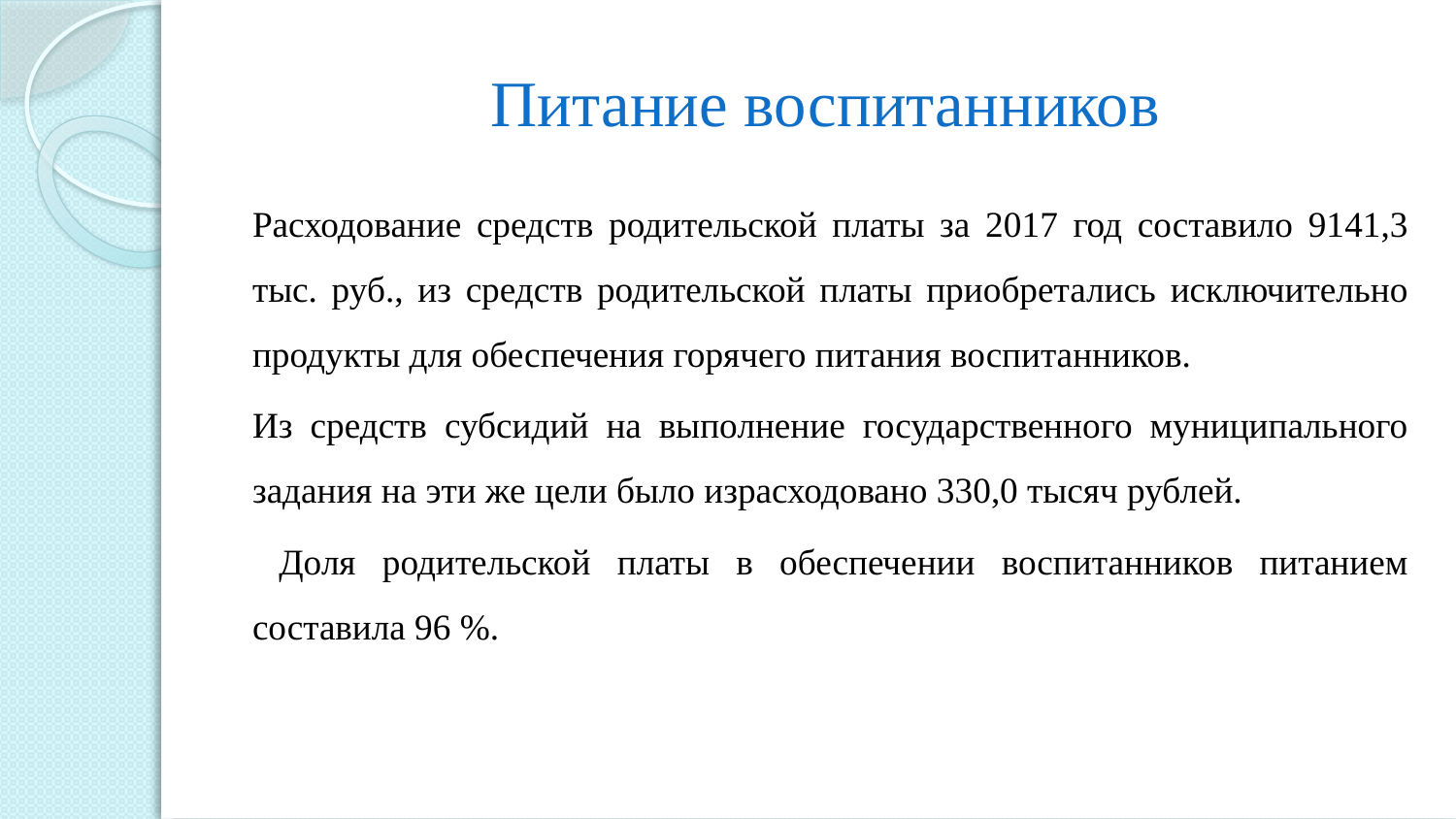

# Питание воспитанников
	Расходование средств родительской платы за 2017 год составило 9141,3 тыс. руб., из средств родительской платы приобретались исключительно продукты для обеспечения горячего питания воспитанников.
	Из средств субсидий на выполнение государственного муниципального задания на эти же цели было израсходовано 330,0 тысяч рублей.
	 Доля родительской платы в обеспечении воспитанников питанием составила 96 %.